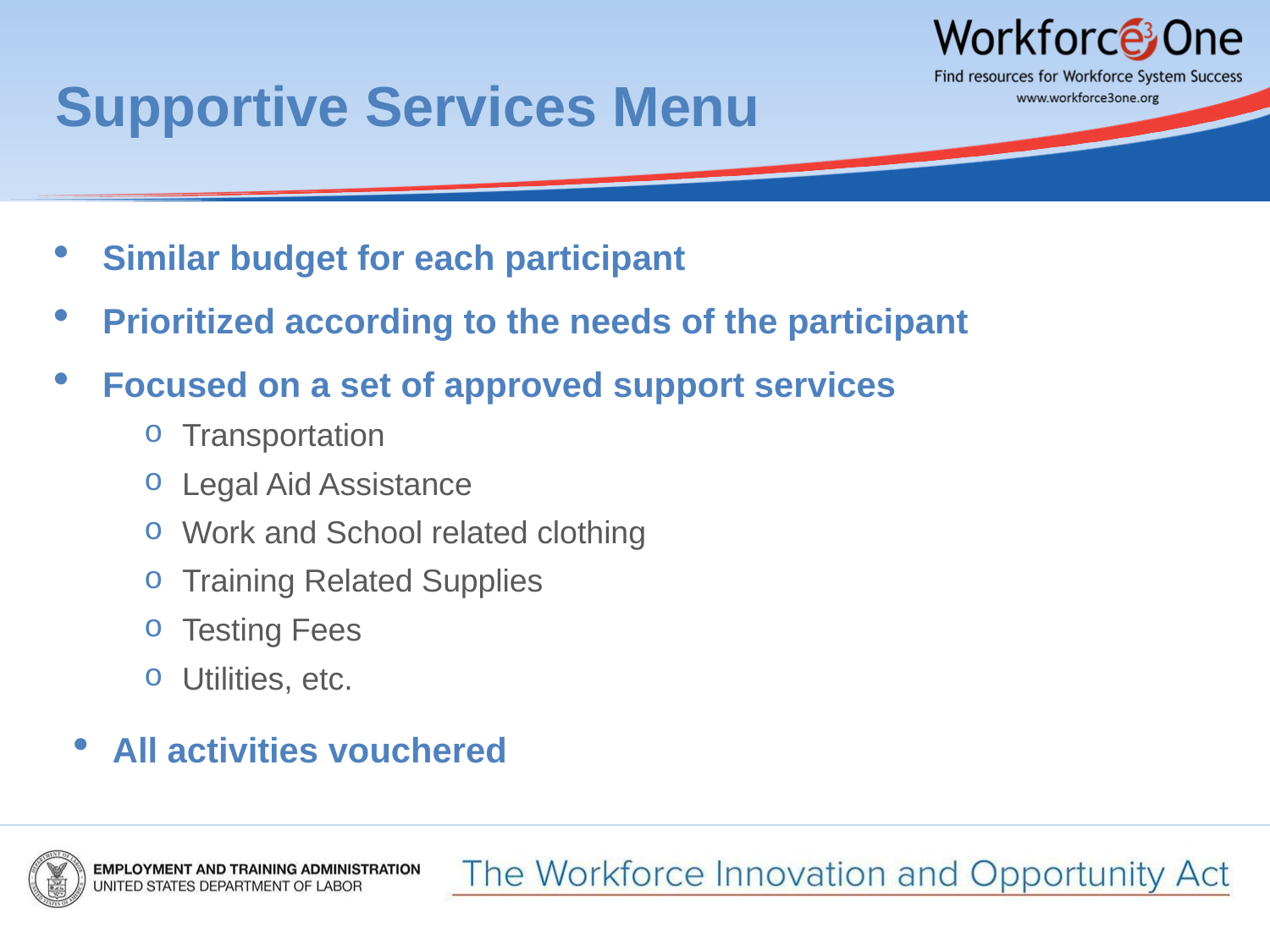

# Supportive Services Menu
Similar budget for each participant
Prioritized according to the needs of the participant
Focused on a set of approved support services
Transportation
Legal Aid Assistance
Work and School related clothing
Training Related Supplies
Testing Fees
Utilities, etc.
 All activities vouchered